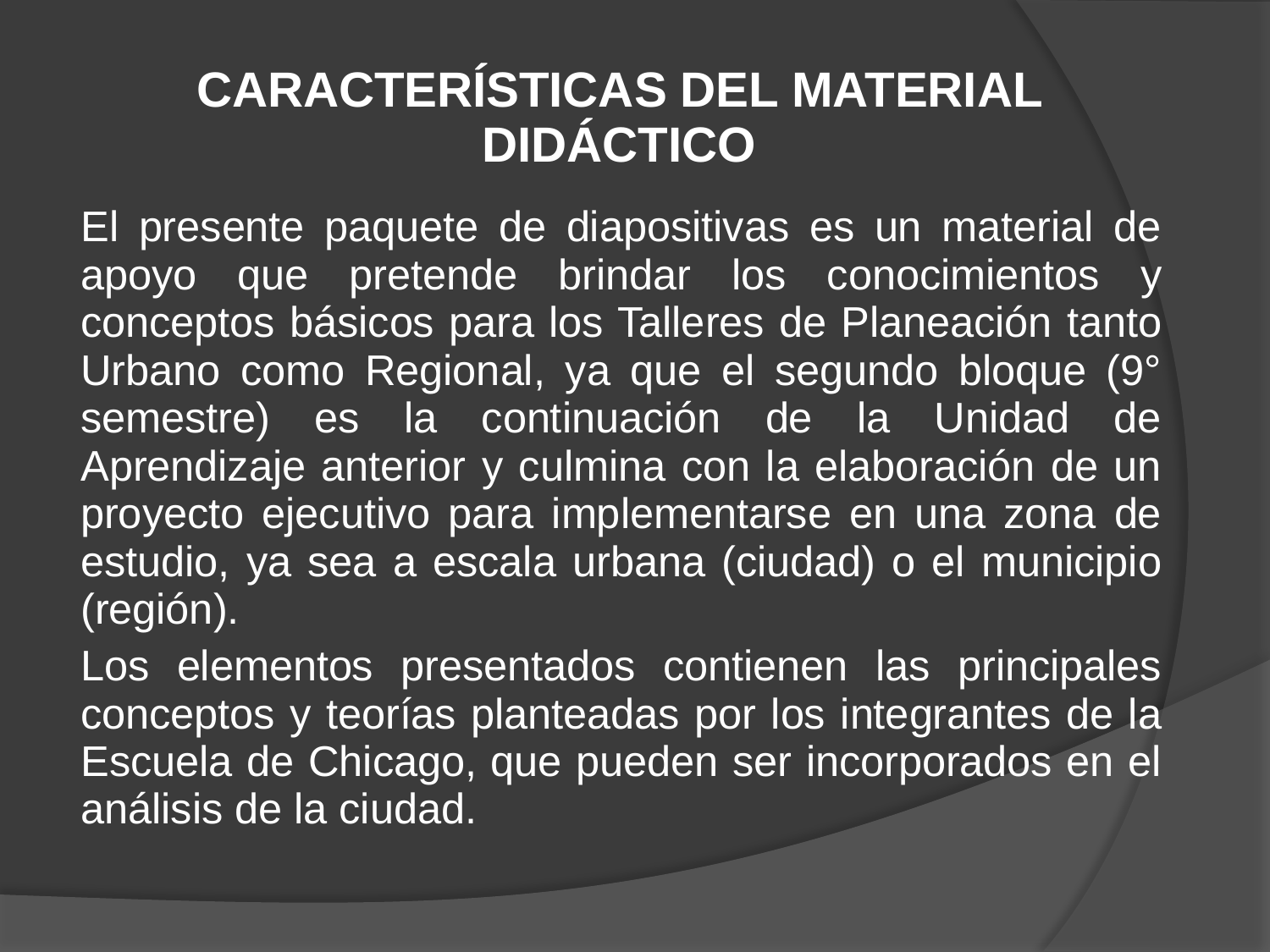

# CARACTERÍSTICAS DEL MATERIAL DIDÁCTICO
El presente paquete de diapositivas es un material de apoyo que pretende brindar los conocimientos y conceptos básicos para los Talleres de Planeación tanto Urbano como Regional, ya que el segundo bloque (9° semestre) es la continuación de la Unidad de Aprendizaje anterior y culmina con la elaboración de un proyecto ejecutivo para implementarse en una zona de estudio, ya sea a escala urbana (ciudad) o el municipio (región).
Los elementos presentados contienen las principales conceptos y teorías planteadas por los integrantes de la Escuela de Chicago, que pueden ser incorporados en el análisis de la ciudad.